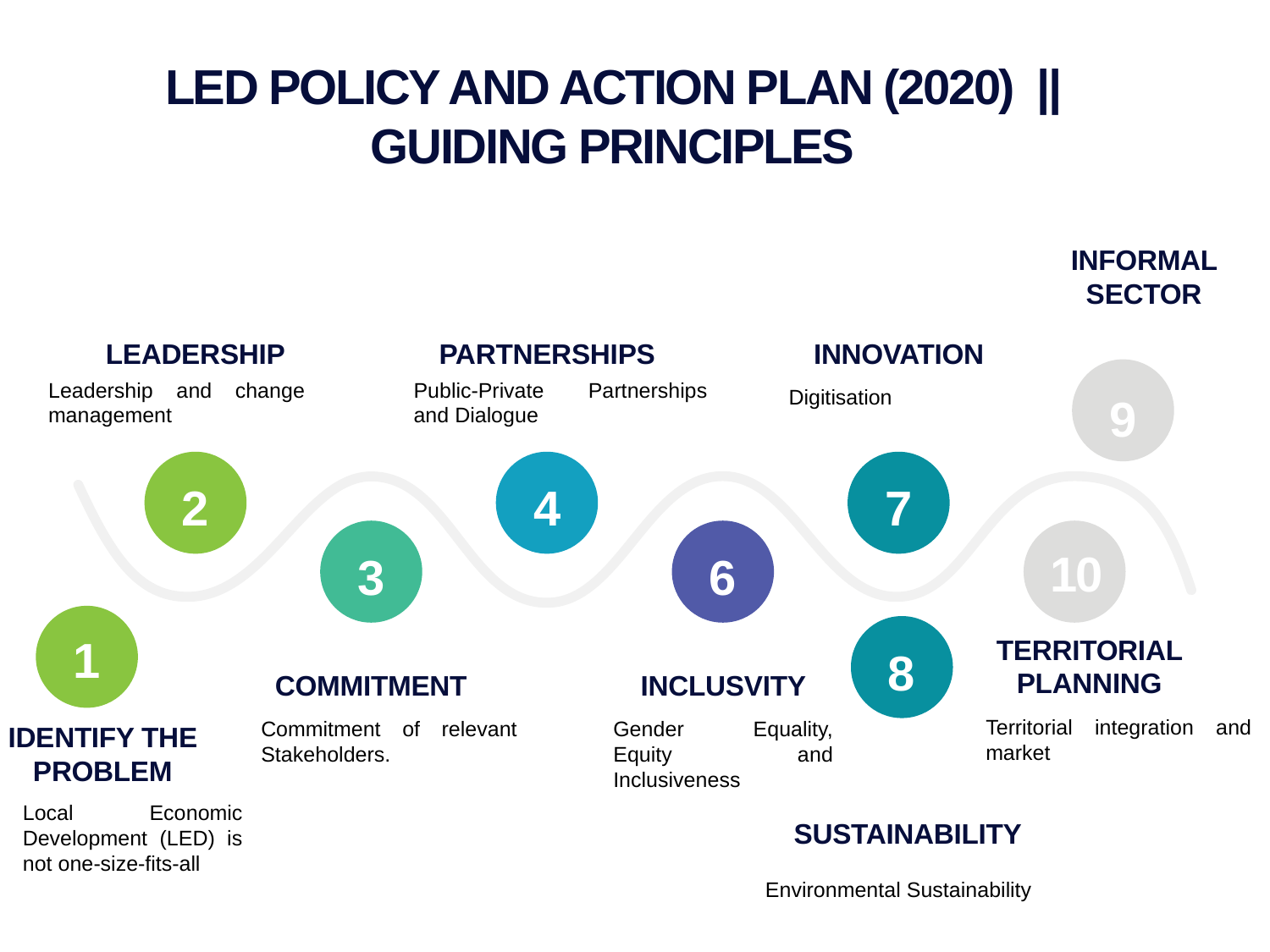

LED POLICY AND ACTION PLAN (2020)  || GUIDING PRINCIPLES
INFORMAL SECTOR
LEADERSHIP
PARTNERSHIPS
INNOVATION

Leadership and change management
Public-Private Partnerships and Dialogue
Digitisation
9

2
4
7

10
3
6

1
TERRITORIAL PLANNING
8
COMMITMENT
INCLUSVITY
Territorial integration and market
Gender Equality, Equity and Inclusiveness
Commitment of relevant Stakeholders.
IDENTIFY THE PROBLEM
Local Economic Development (LED) is not one-size-fits-all
SUSTAINABILITY
Environmental Sustainability